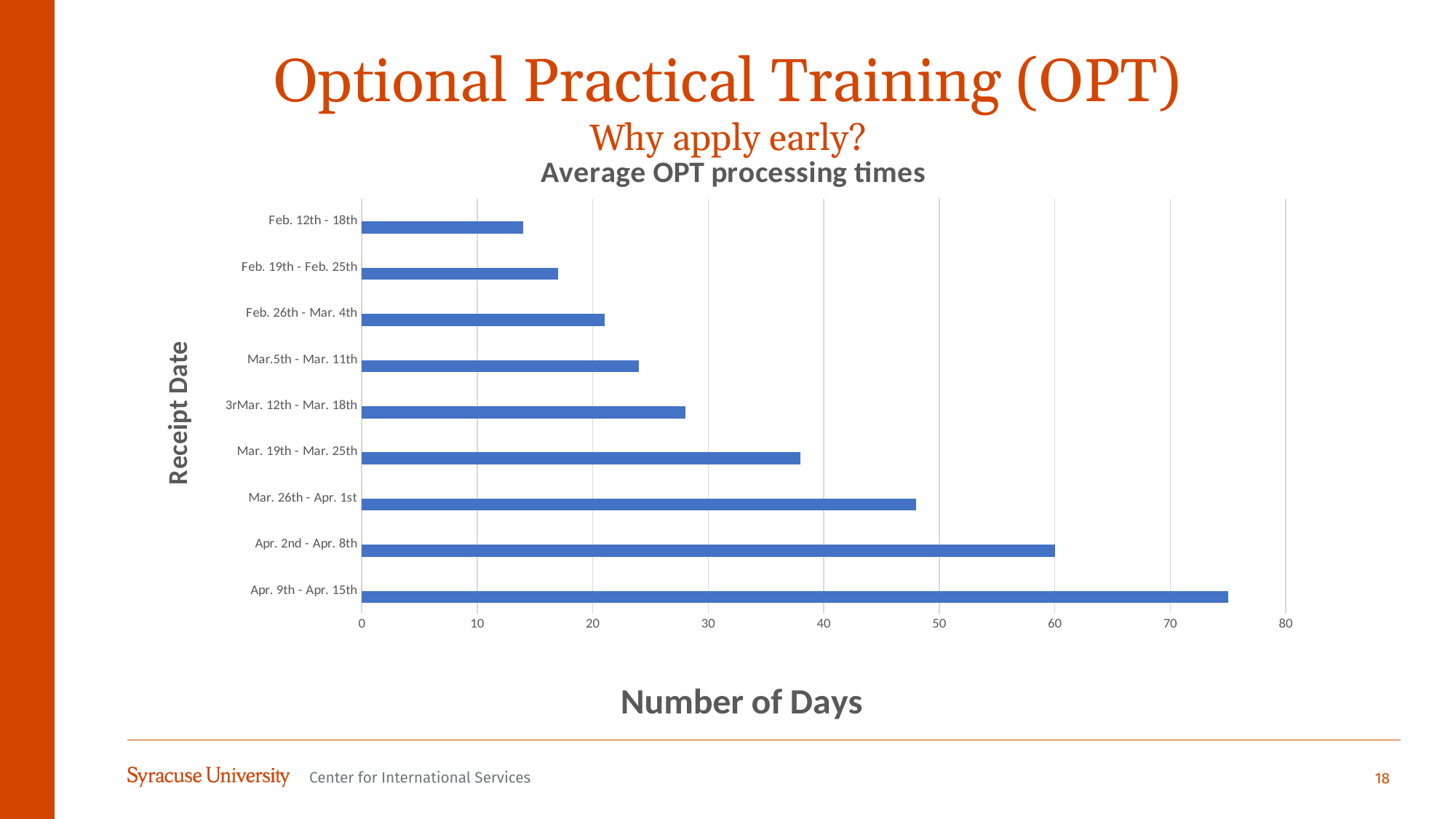

# Optional Practical Training (OPT) Why apply early?

### Chart: Average OPT processing times

| Category | Card Production (in days) | Average in Weeks |
|---|---|---|
| Apr. 9th - Apr. 15th | 75.0 | 0.0 |
| Apr. 2nd - Apr. 8th | 60.0 | 0.0 |
| Mar. 26th - Apr. 1st | 48.0 | 0.0 |
| Mar. 19th - Mar. 25th | 38.0 | 0.0 |
| 3rMar. 12th - Mar. 18th | 28.0 | 0.0 |
| Mar.5th - Mar. 11th | 24.0 | 0.0 |
| Feb. 26th - Mar. 4th | 21.0 | 0.0 |
| Feb. 19th - Feb. 25th | 17.0 | 0.0 |
| Feb. 12th - 18th | 14.0 | 0.0 |
18
Center for International Services